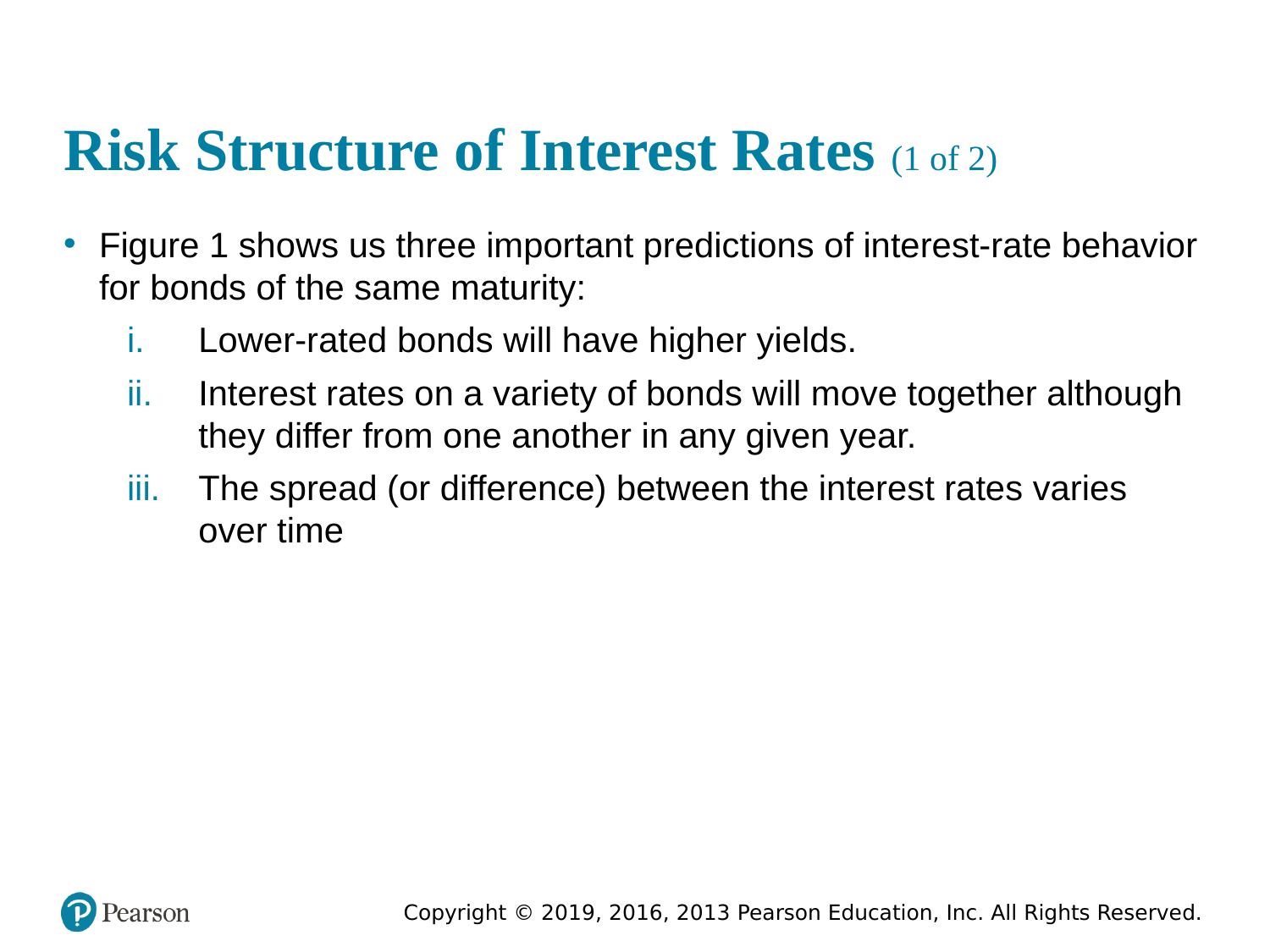

# Risk Structure of Interest Rates (1 of 2)
Figure 1 shows us three important predictions of interest-rate behavior for bonds of the same maturity:
Lower-rated bonds will have higher yields.
Interest rates on a variety of bonds will move together although they differ from one another in any given year.
The spread (or difference) between the interest rates varies over time